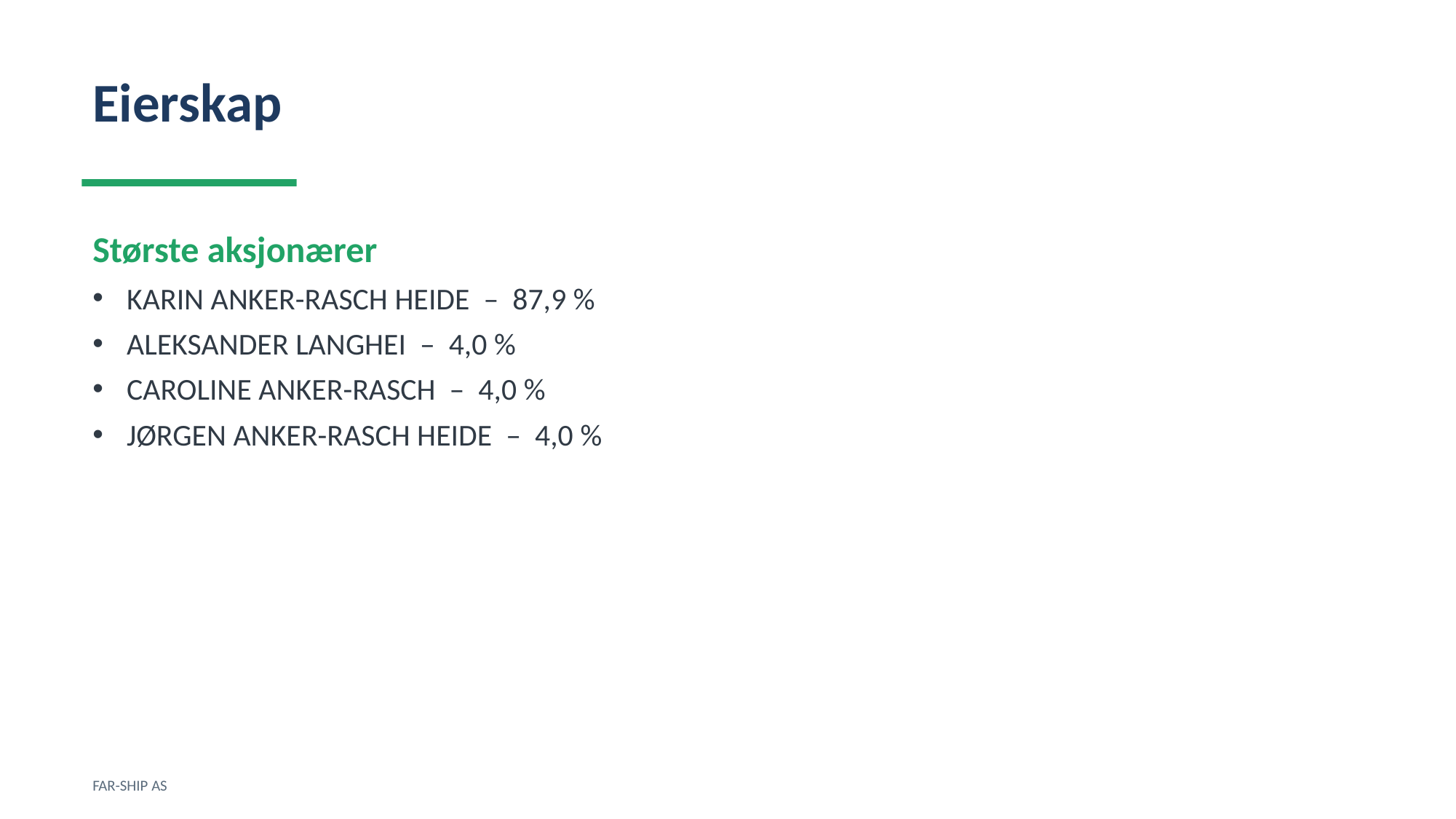

Eierskap

Største aksjonærer
KARIN ANKER-RASCH HEIDE  –  87,9 %
ALEKSANDER LANGHEI  –  4,0 %
CAROLINE ANKER-RASCH  –  4,0 %
JØRGEN ANKER-RASCH HEIDE  –  4,0 %
FAR-SHIP AS